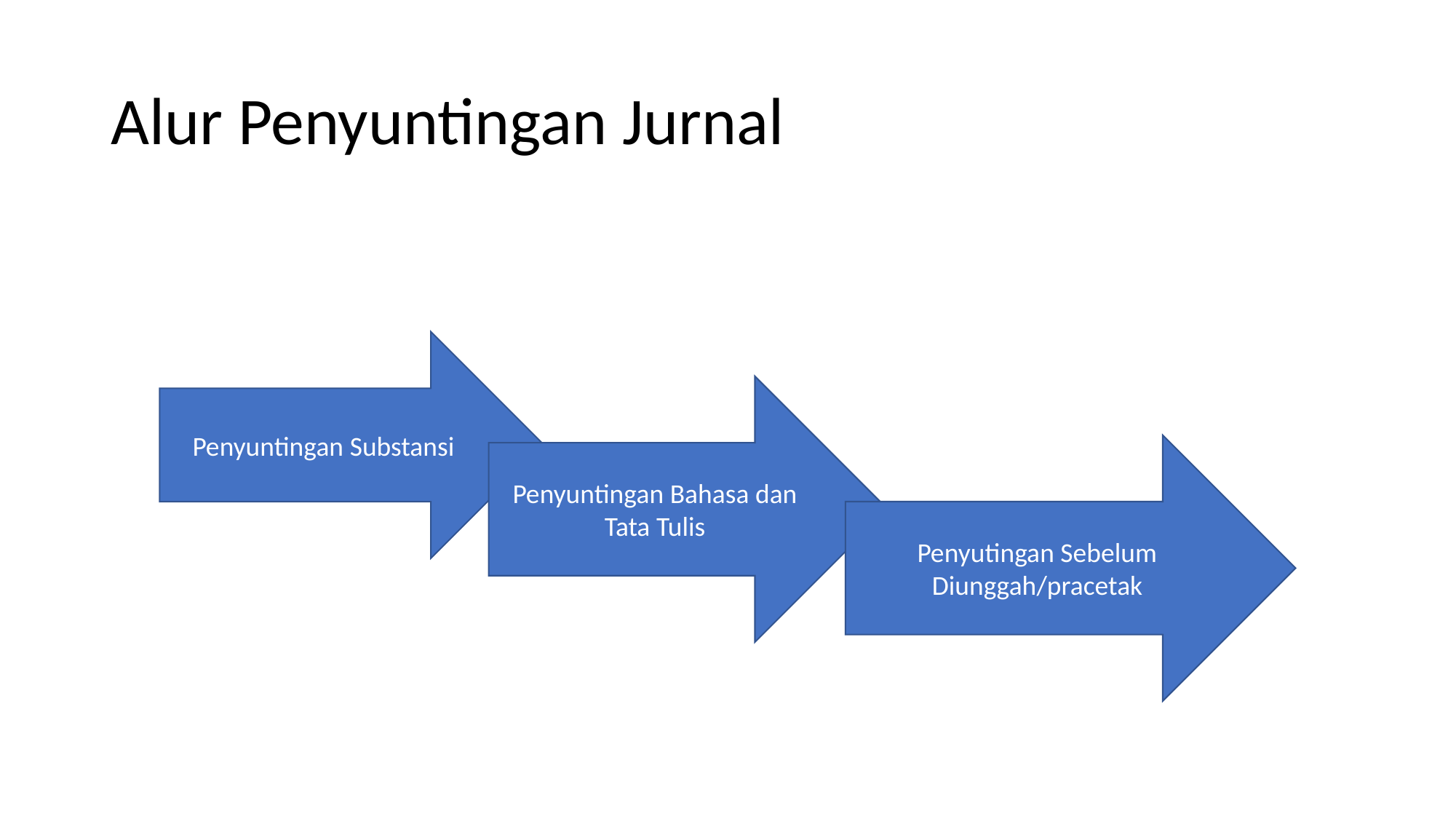

# Alur Penyuntingan Jurnal
Penyuntingan Substansi
Penyuntingan Bahasa dan Tata Tulis
Penyutingan Sebelum Diunggah/pracetak